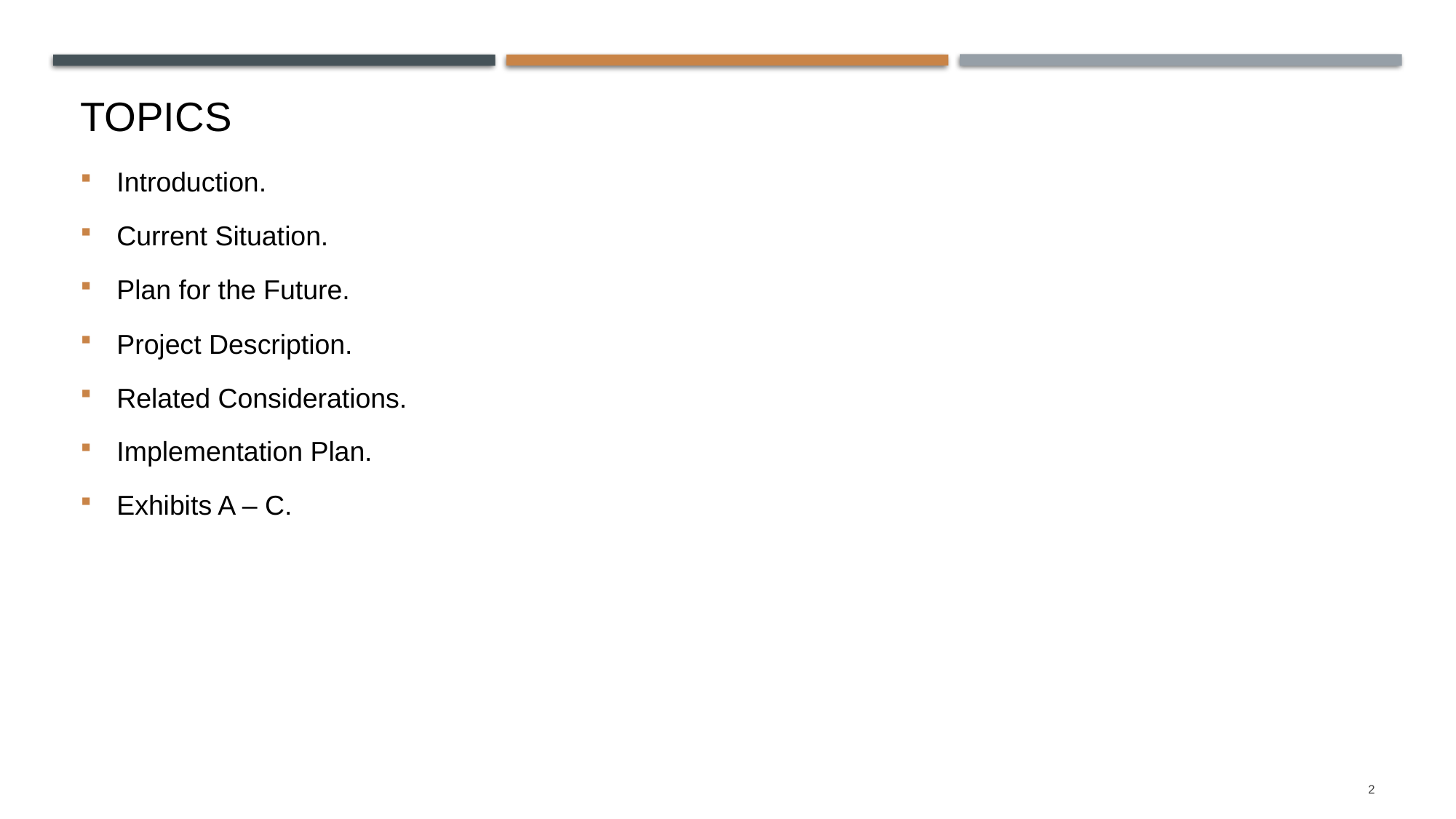

# topics
Introduction.
Current Situation.
Plan for the Future.
Project Description.
Related Considerations.
Implementation Plan.
Exhibits A – C.
2